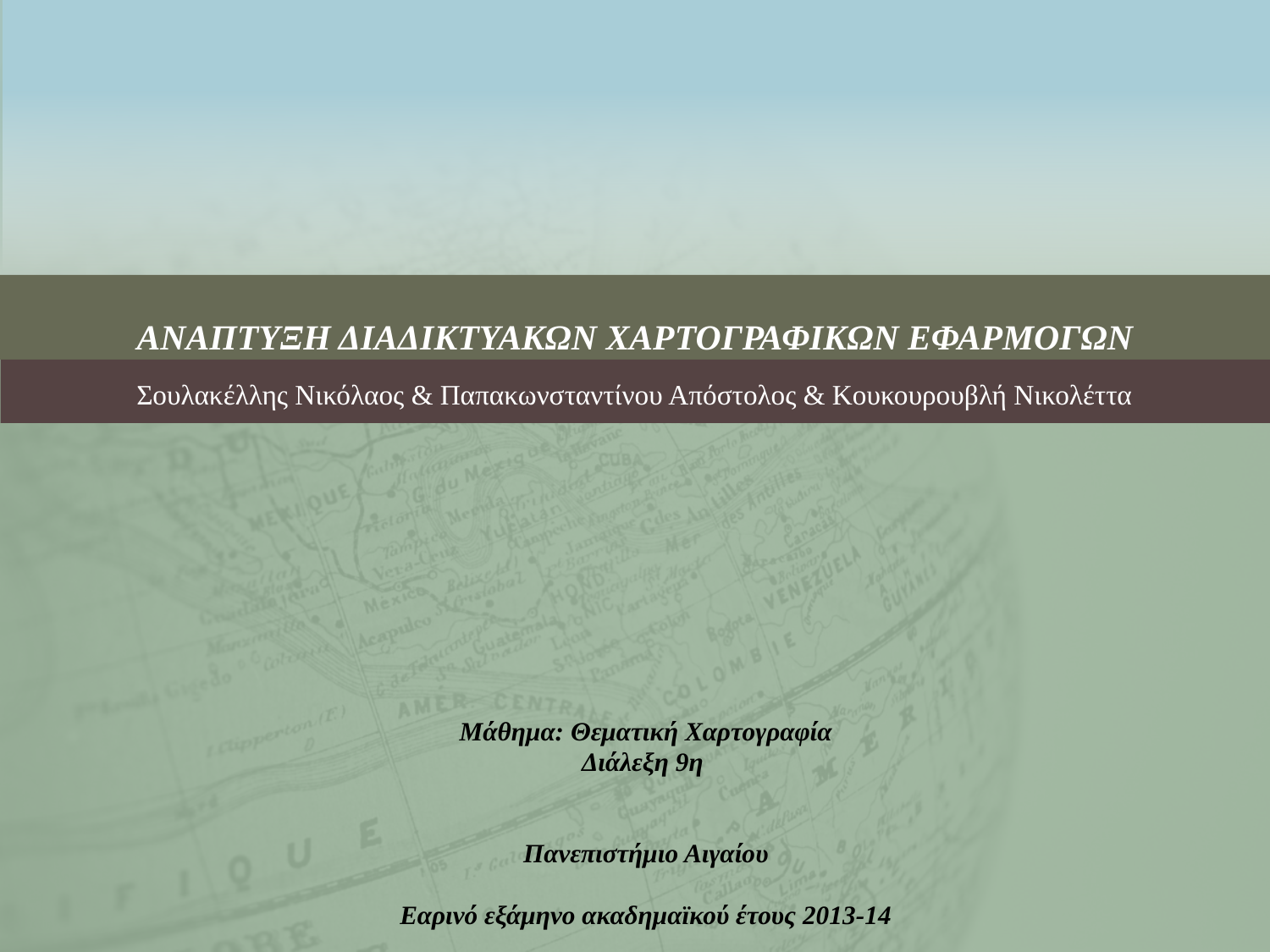

# ΑΝΑΠΤΥΞΗ ΔΙΑΔΙΚΤΥΑΚΩΝ ΧΑΡΤΟΓΡΑΦΙΚΩΝ ΕΦΑΡΜΟΓΩΝ
Σουλακέλλης Νικόλαος & Παπακωνσταντίνου Απόστολος & Κουκουρουβλή Νικολέττα
Μάθημα: Θεματική Χαρτογραφία
Διάλεξη 9η

Πανεπιστήμιο Αιγαίου

Εαρινό εξάμηνο ακαδημαϊκού έτους 2013-14